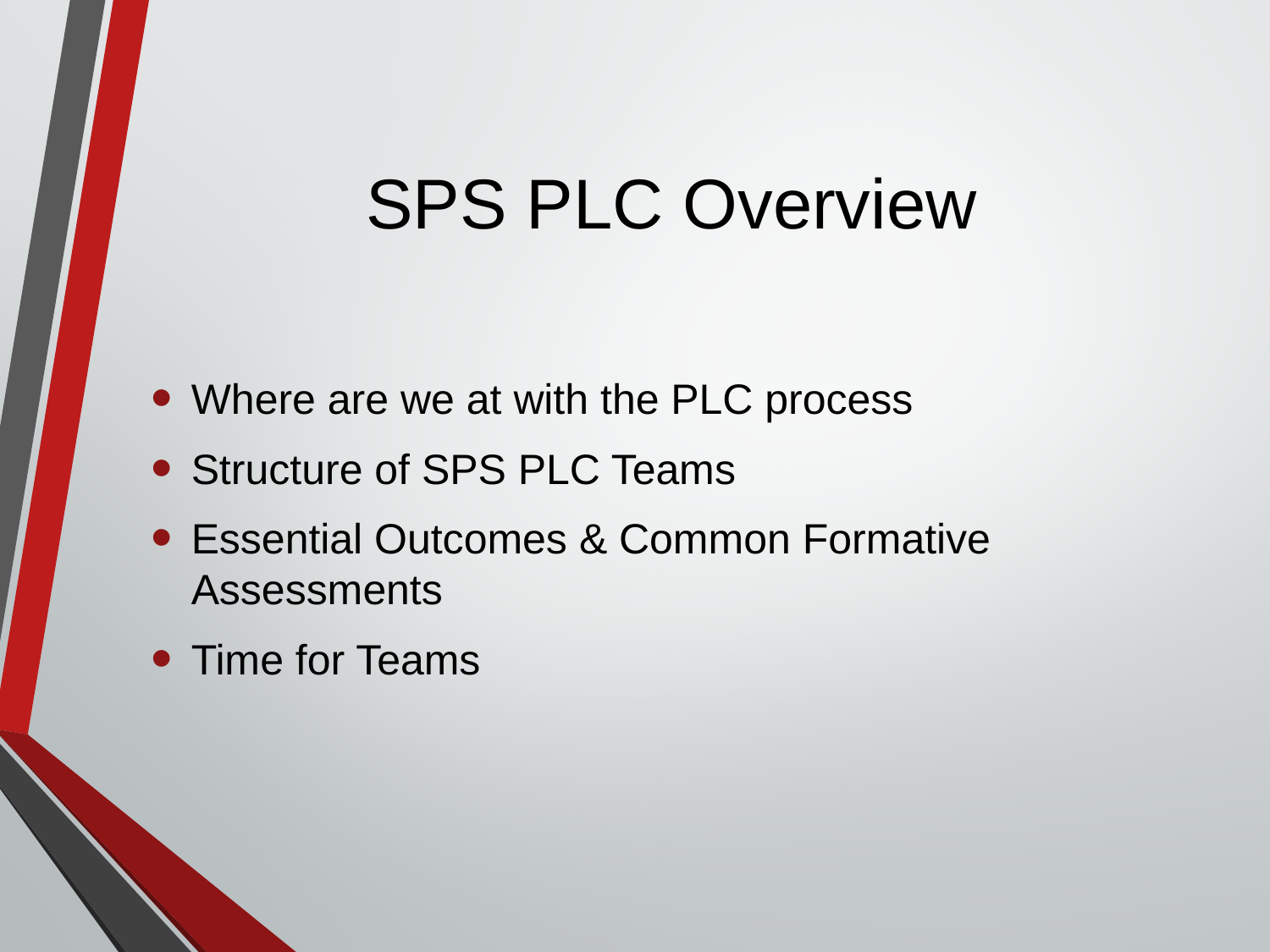

# SPS PLC Overview
Where are we at with the PLC process
Structure of SPS PLC Teams
Essential Outcomes & Common Formative Assessments
Time for Teams